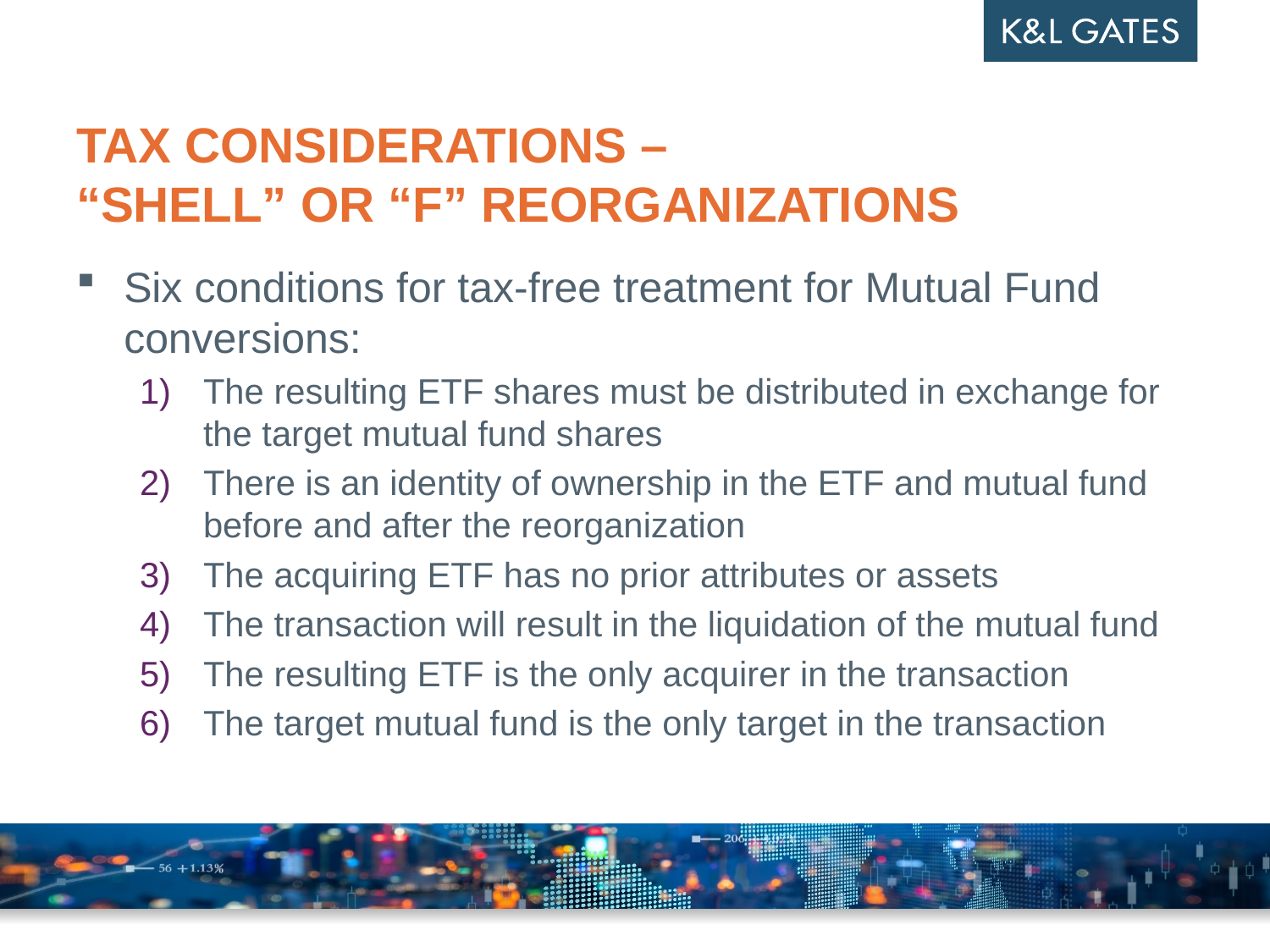

# Tax considerations – “Shell” or “F” reorganizations
Six conditions for tax-free treatment for Mutual Fund conversions:
The resulting ETF shares must be distributed in exchange for the target mutual fund shares
There is an identity of ownership in the ETF and mutual fund before and after the reorganization
The acquiring ETF has no prior attributes or assets
The transaction will result in the liquidation of the mutual fund
The resulting ETF is the only acquirer in the transaction
The target mutual fund is the only target in the transaction